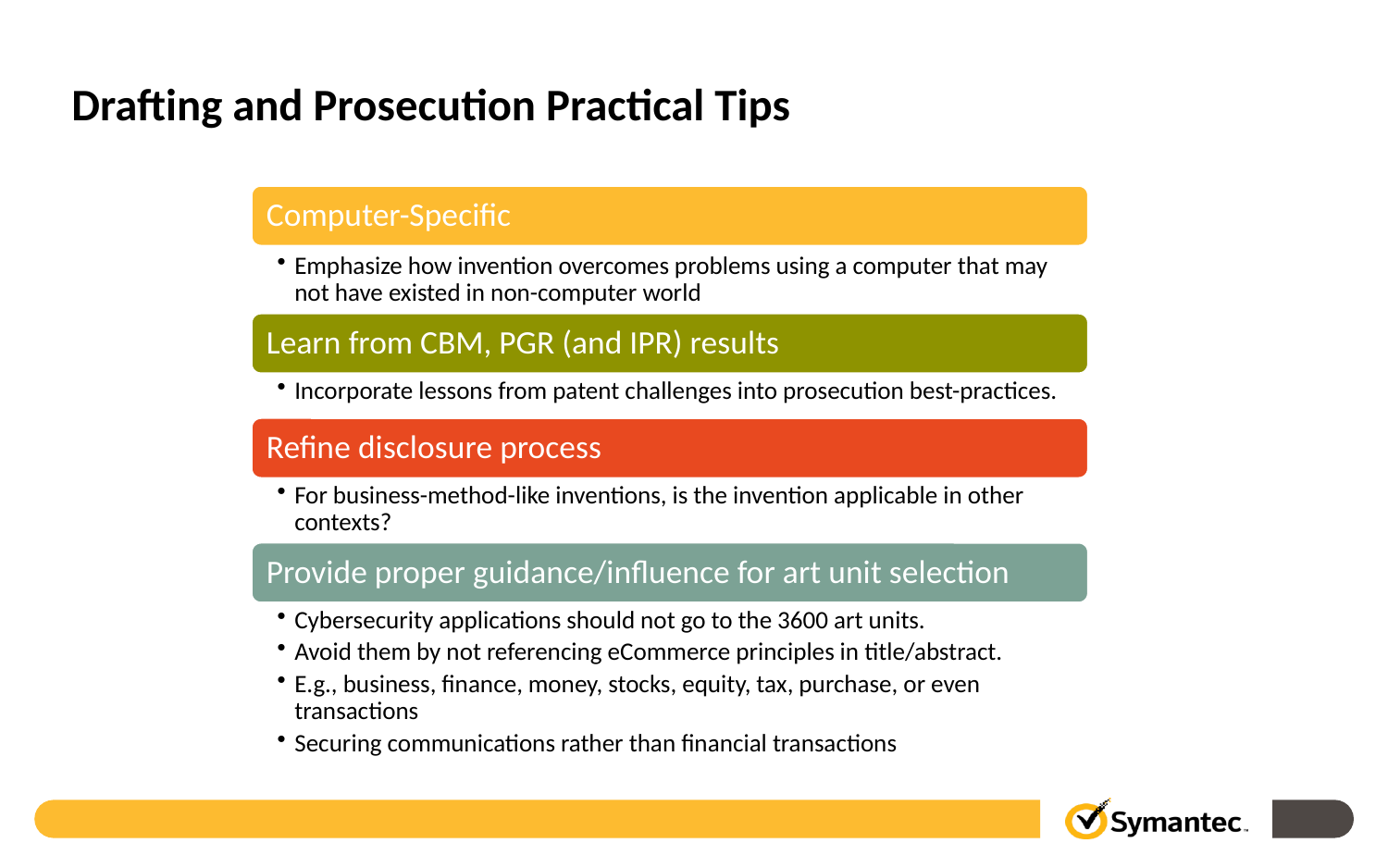

# Drafting and Prosecution Practical Tips
Computer-Specific
Emphasize how invention overcomes problems using a computer that may not have existed in non-computer world
Learn from CBM, PGR (and IPR) results
Incorporate lessons from patent challenges into prosecution best-practices.
Refine disclosure process
For business-method-like inventions, is the invention applicable in other contexts?
Provide proper guidance/influence for art unit selection
Cybersecurity applications should not go to the 3600 art units.
Avoid them by not referencing eCommerce principles in title/abstract.
E.g., business, finance, money, stocks, equity, tax, purchase, or even transactions
Securing communications rather than financial transactions